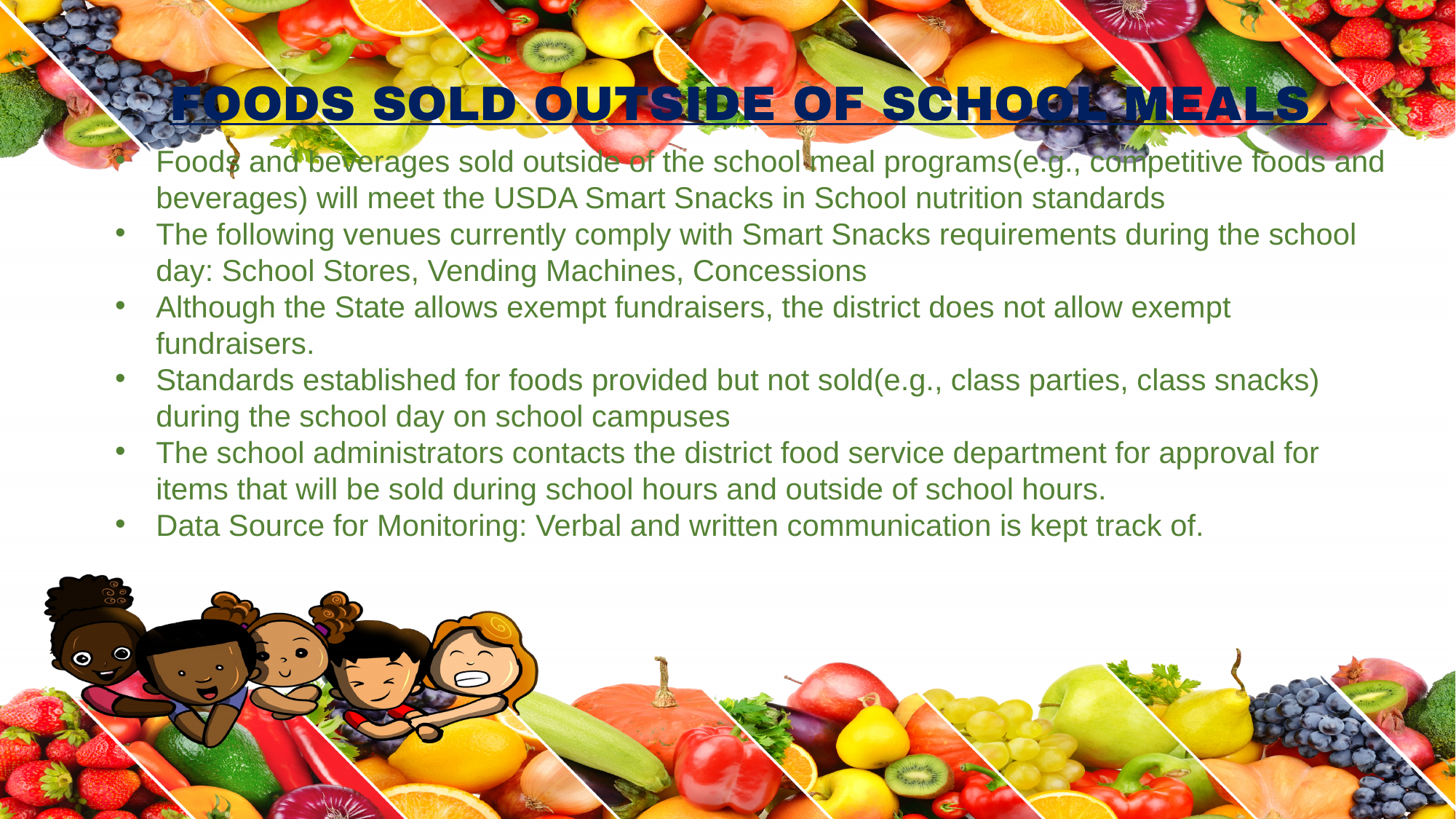

# FOODS SOLD OUTSIDE OF SCHOOL MEALS
Foods and beverages sold outside of the school meal programs(e.g., competitive foods and beverages) will meet the USDA Smart Snacks in School nutrition standards
The following venues currently comply with Smart Snacks requirements during the school day: School Stores, Vending Machines, Concessions
Although the State allows exempt fundraisers, the district does not allow exempt fundraisers.
Standards established for foods provided but not sold(e.g., class parties, class snacks) during the school day on school campuses
The school administrators contacts the district food service department for approval for items that will be sold during school hours and outside of school hours.
Data Source for Monitoring: Verbal and written communication is kept track of.